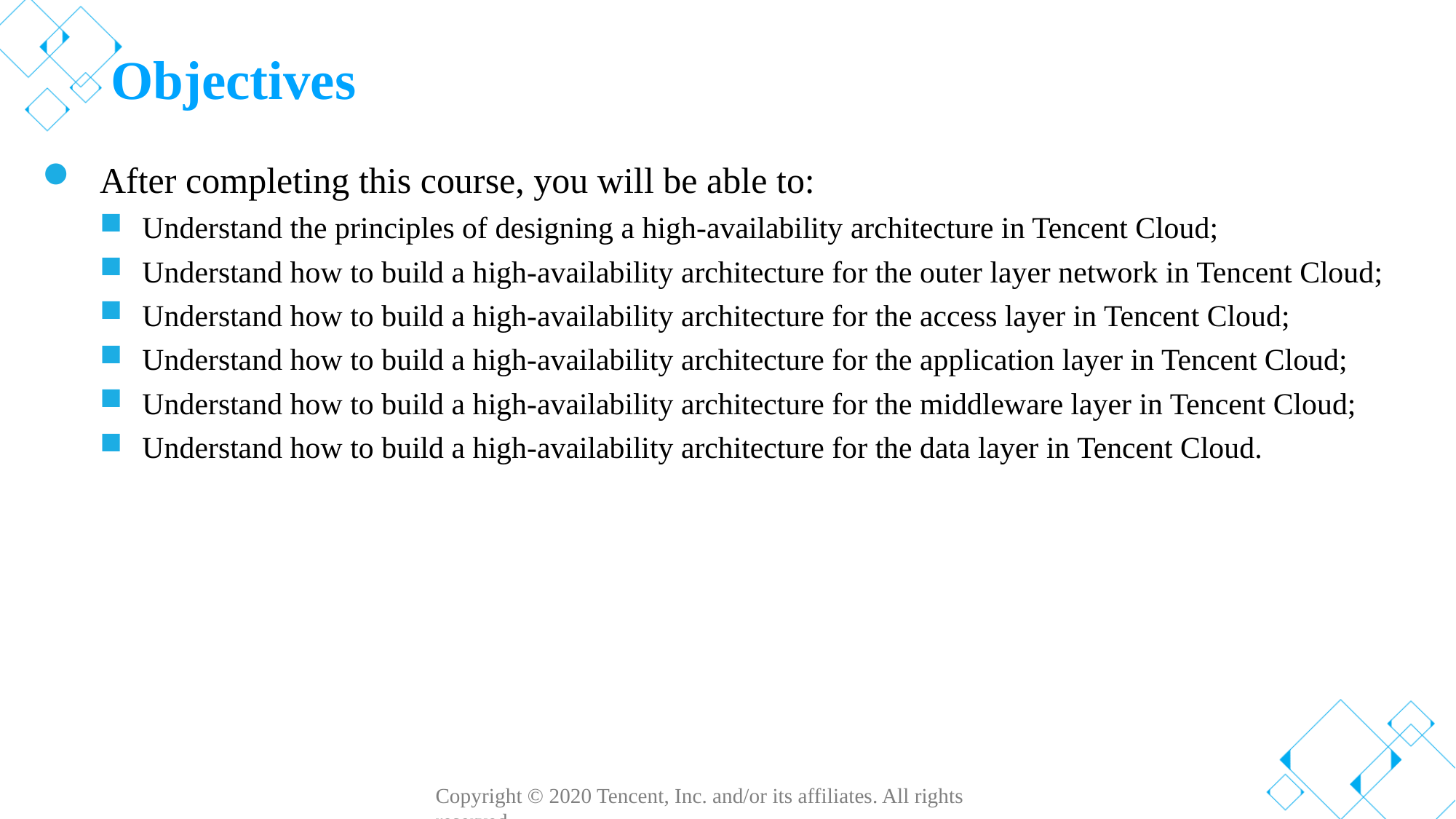

# Objectives
After completing this course, you will be able to:
Understand the principles of designing a high-availability architecture in Tencent Cloud;
Understand how to build a high-availability architecture for the outer layer network in Tencent Cloud;
Understand how to build a high-availability architecture for the access layer in Tencent Cloud;
Understand how to build a high-availability architecture for the application layer in Tencent Cloud;
Understand how to build a high-availability architecture for the middleware layer in Tencent Cloud;
Understand how to build a high-availability architecture for the data layer in Tencent Cloud.